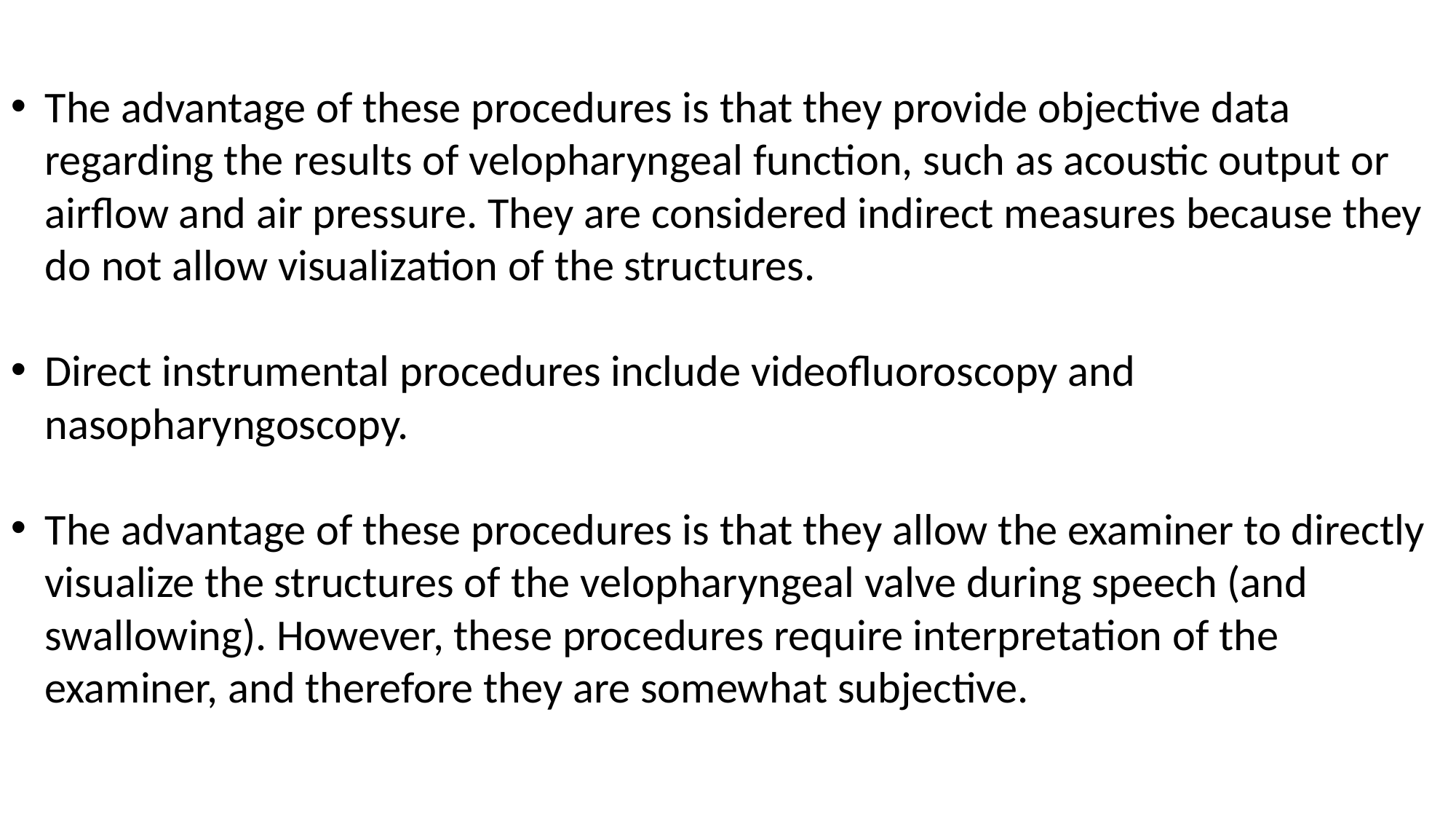

The advantage of these procedures is that they provide objective data regarding the results of velopharyngeal function, such as acoustic output or airflow and air pressure. They are considered indirect measures because they do not allow visualization of the structures.

Direct instrumental procedures include videofluoroscopy and nasopharyngoscopy.

The advantage of these procedures is that they allow the examiner to directly visualize the structures of the velopharyngeal valve during speech (and swallowing). However, these procedures require interpretation of the examiner, and therefore they are somewhat subjective.